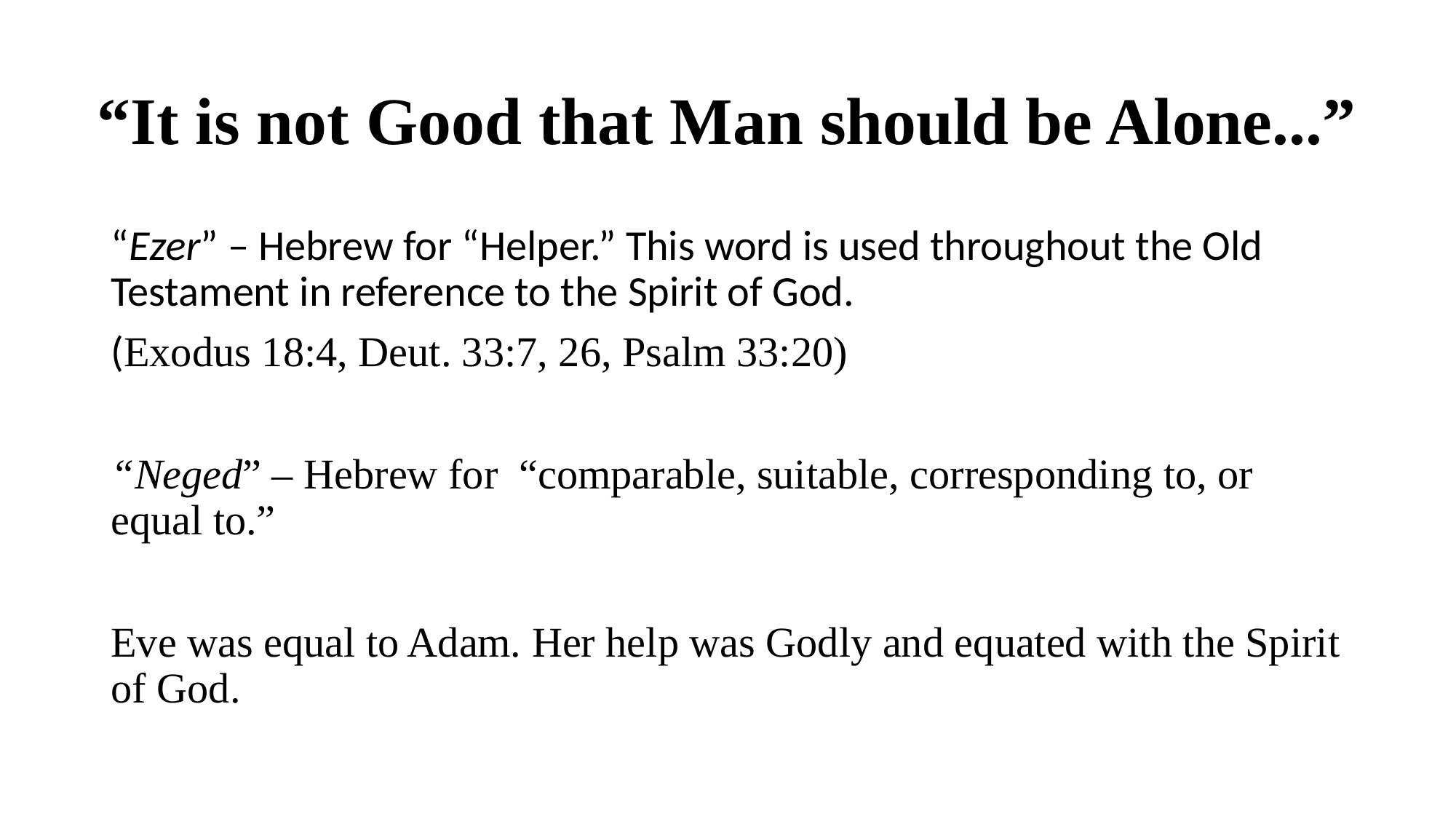

# “It is not Good that Man should be Alone...”
“Ezer” – Hebrew for “Helper.” This word is used throughout the Old Testament in reference to the Spirit of God.
(Exodus 18:4, Deut. 33:7, 26, Psalm 33:20)

“Neged” – Hebrew for  “comparable, suitable, corresponding to, or equal to.”

Eve was equal to Adam. Her help was Godly and equated with the Spirit of God.